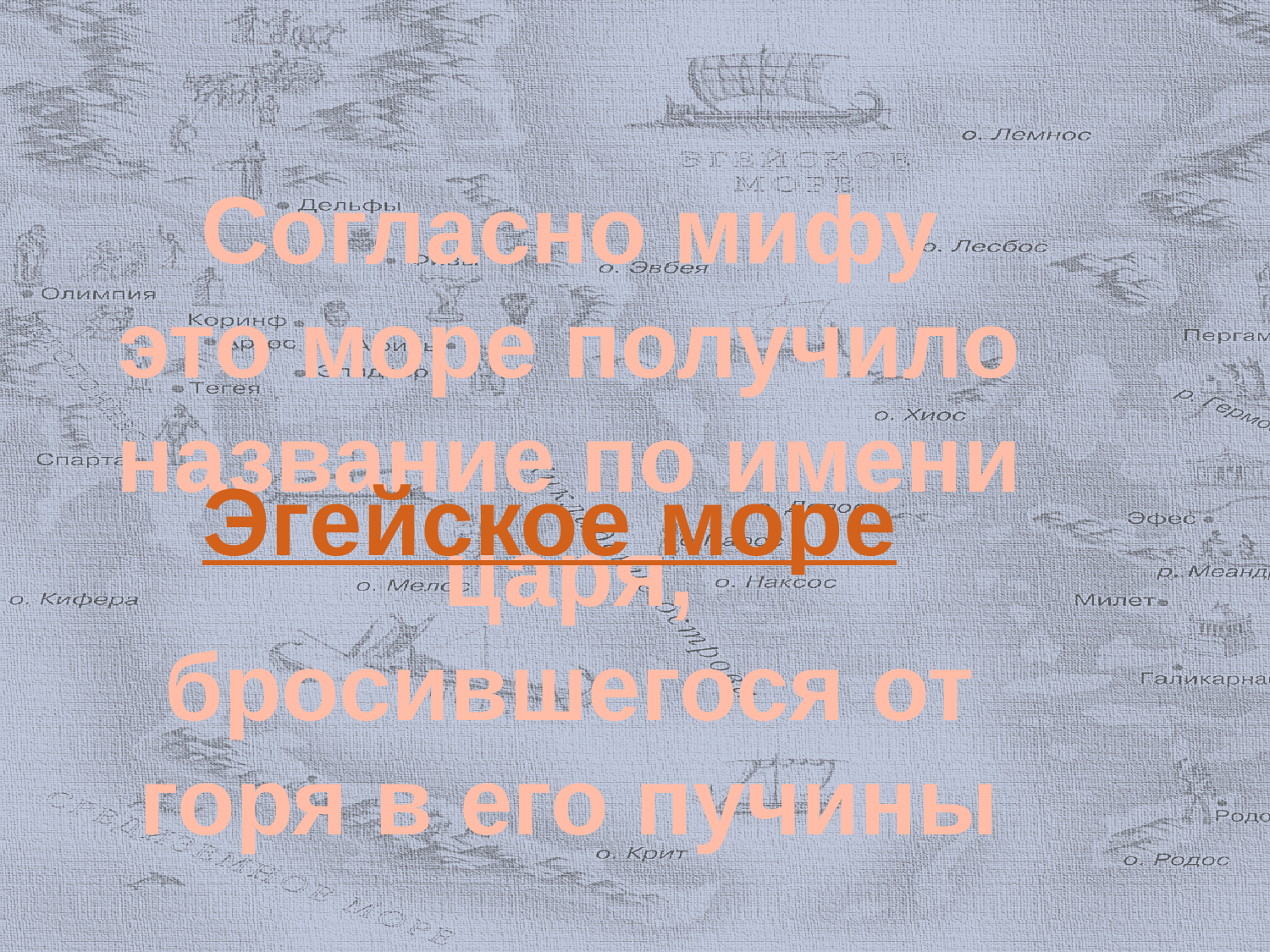

# Согласно мифу это море получило название по имени царя, бросившегося от горя в его пучины
Эгейское море